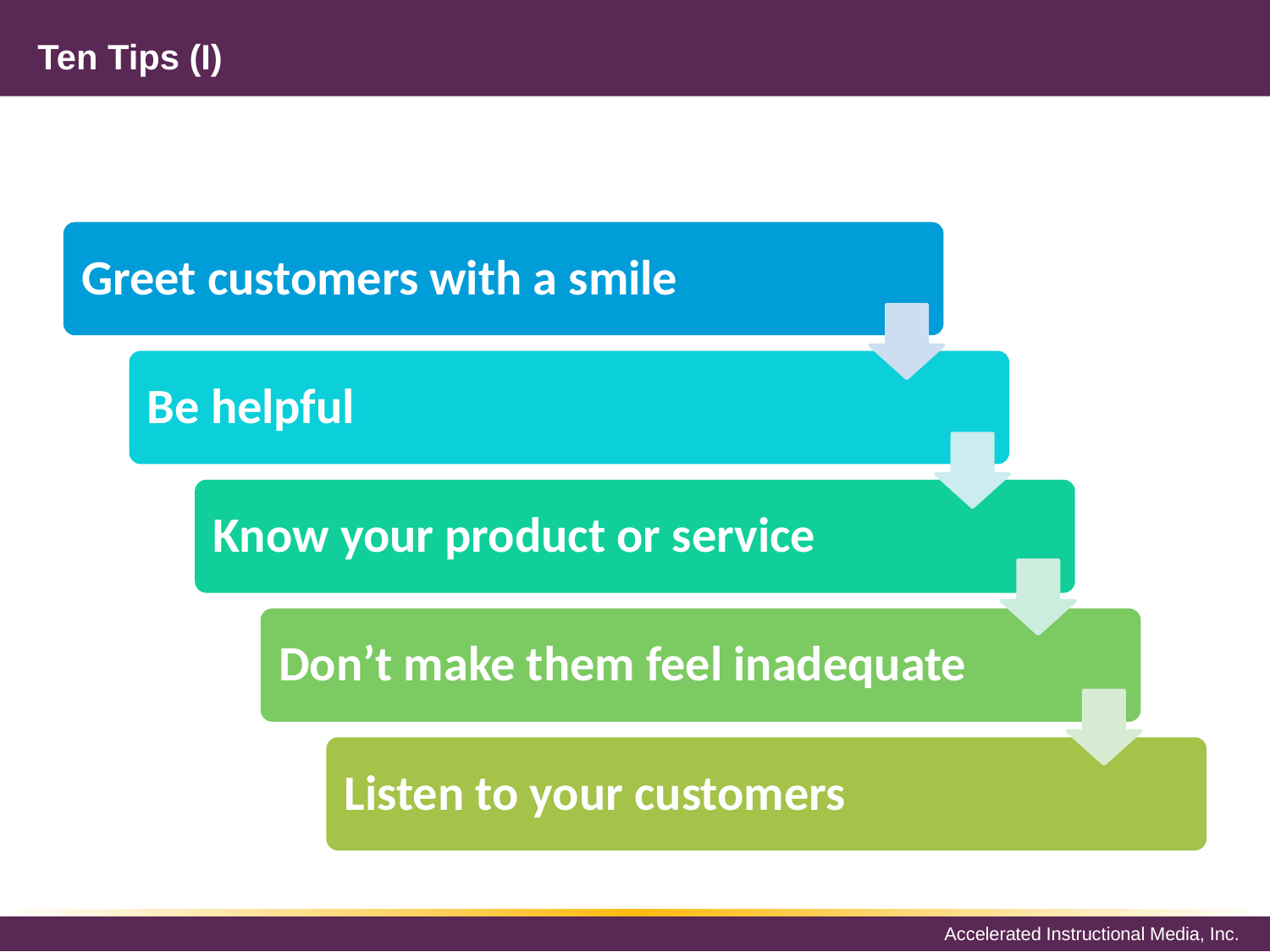

# Ten Tips (I)

Greet customers with a smile

Be helpful

Know your product or service

Don’t make them feel inadequate

Listen to your customers